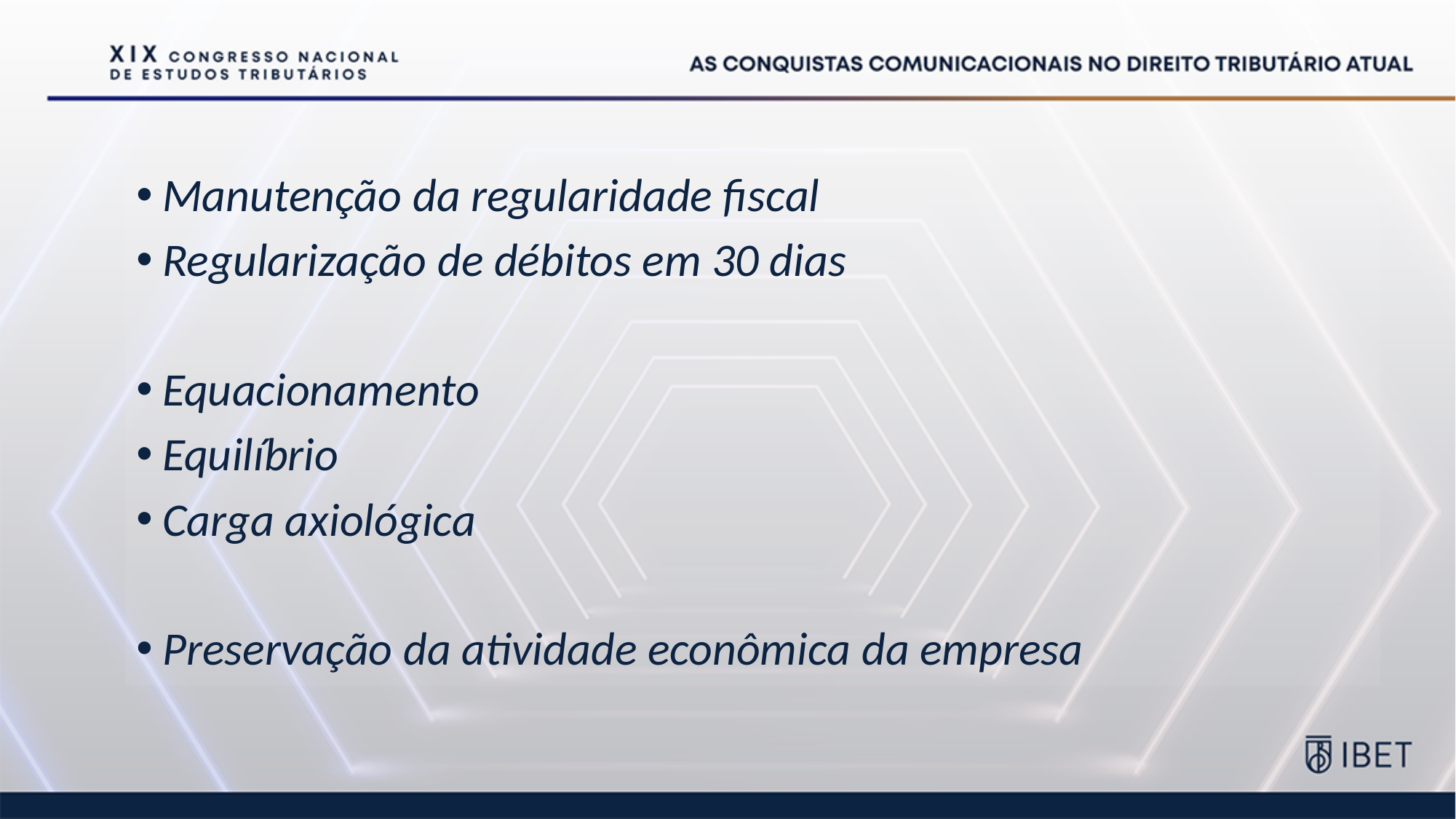

Manutenção da regularidade fiscal
Regularização de débitos em 30 dias

Equacionamento
Equilíbrio
Carga axiológica

Preservação da atividade econômica da empresa